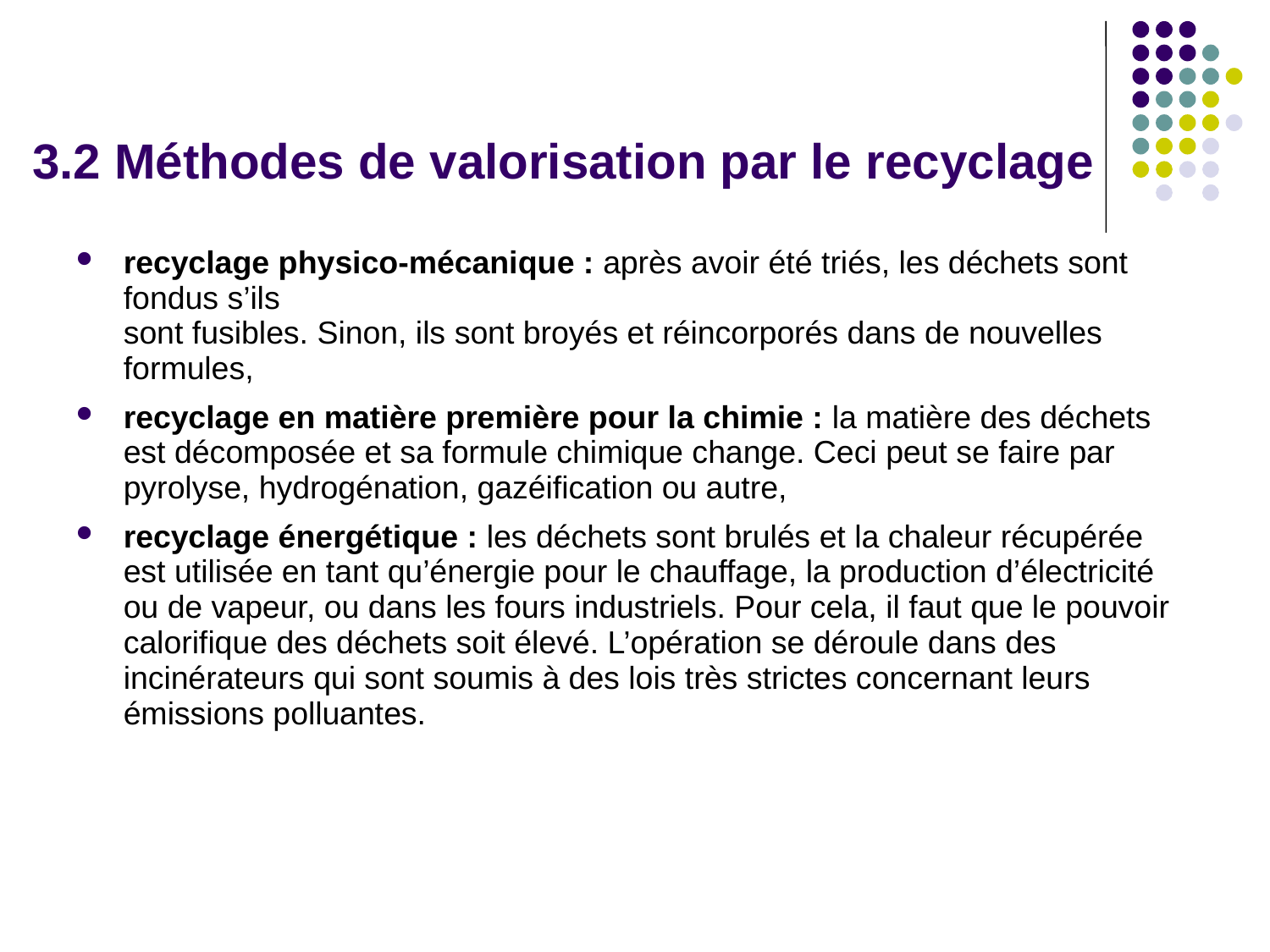

# 3.2 Méthodes de valorisation par le recyclage
recyclage physico-mécanique : après avoir été triés, les déchets sont fondus s’ils
sont fusibles. Sinon, ils sont broyés et réincorporés dans de nouvelles formules,
recyclage en matière première pour la chimie : la matière des déchets est décomposée et sa formule chimique change. Ceci peut se faire par pyrolyse, hydrogénation, gazéification ou autre,
recyclage énergétique : les déchets sont brulés et la chaleur récupérée est utilisée en tant qu’énergie pour le chauffage, la production d’électricité ou de vapeur, ou dans les fours industriels. Pour cela, il faut que le pouvoir calorifique des déchets soit élevé. L’opération se déroule dans des incinérateurs qui sont soumis à des lois très strictes concernant leurs émissions polluantes.